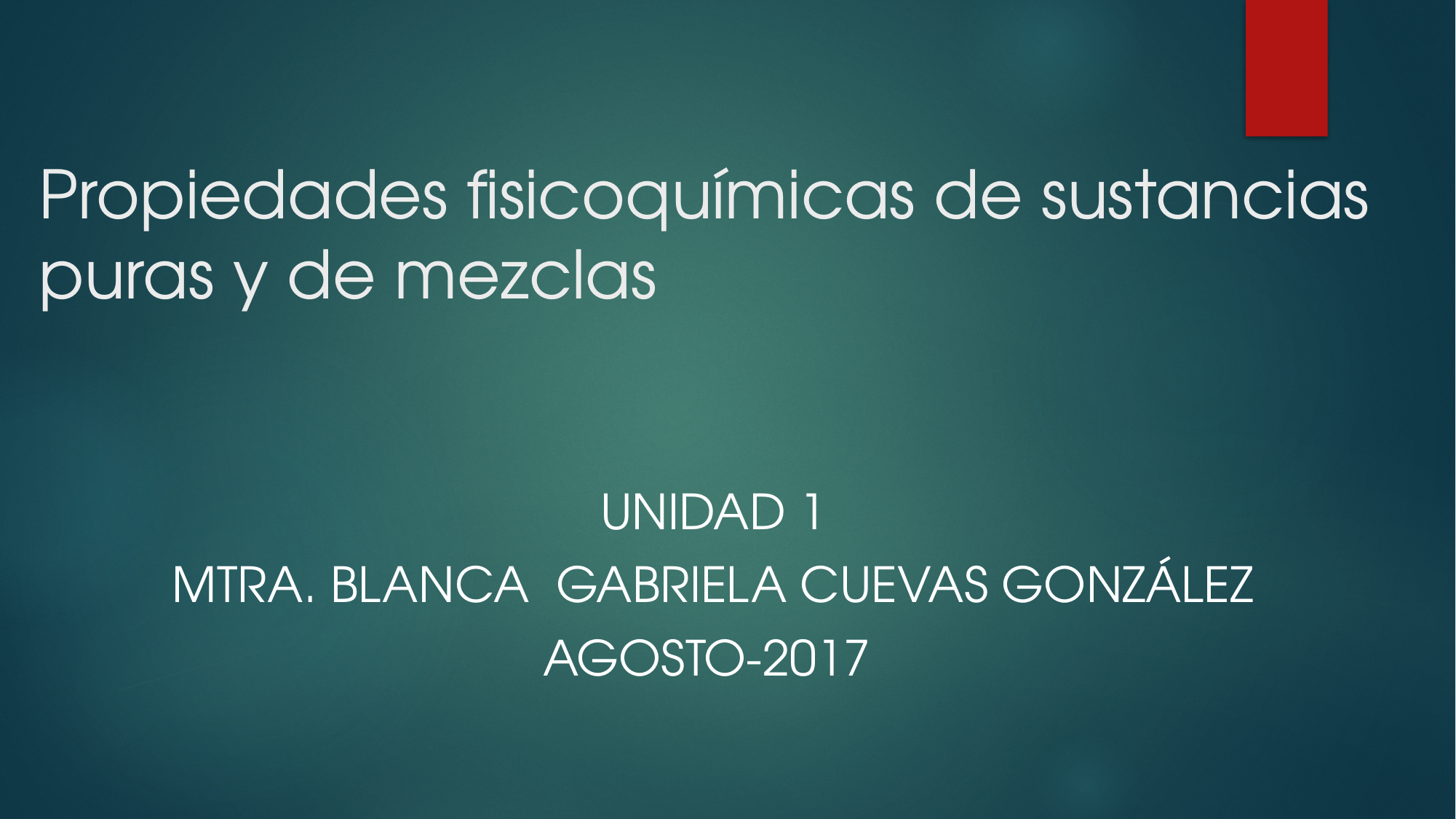

# Propiedades fisicoquímicas de sustancias puras y de mezclas
Unidad 1
Mtra. Blanca  Gabriela cuevas González
Agosto-2017